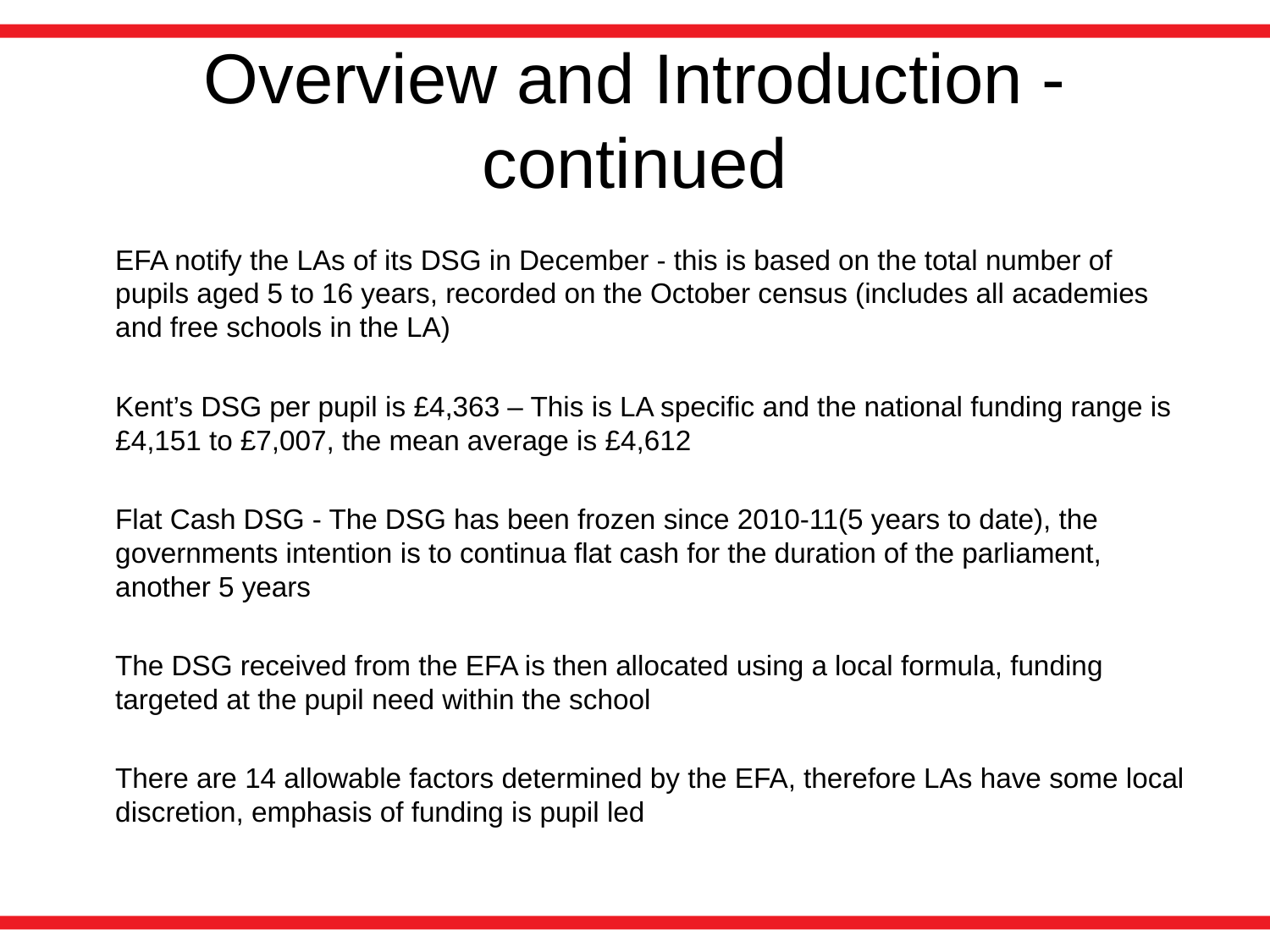

# Overview and Introduction -continued

	EFA notify the LAs of its DSG in December - this is based on the total number of pupils aged 5 to 16 years, recorded on the October census (includes all academies and free schools in the LA)

	Kent’s DSG per pupil is £4,363 – This is LA specific and the national funding range is £4,151 to £7,007, the mean average is £4,612

	Flat Cash DSG - The DSG has been frozen since 2010-11(5 years to date), the governments intention is to continua flat cash for the duration of the parliament, another 5 years

	The DSG received from the EFA is then allocated using a local formula, funding targeted at the pupil need within the school

	There are 14 allowable factors determined by the EFA, therefore LAs have some local discretion, emphasis of funding is pupil led